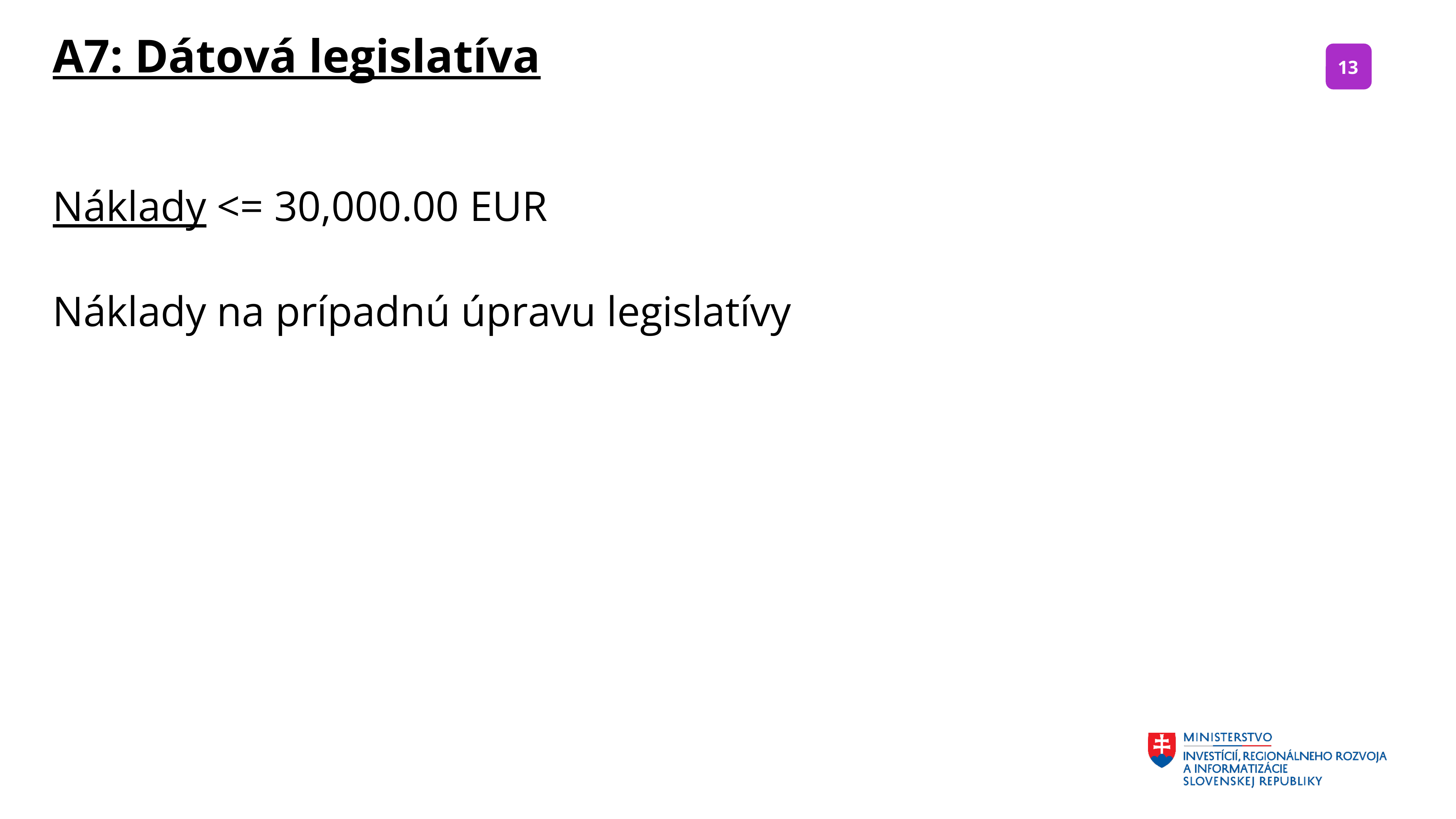

A7: Dátová legislatíva

Náklady <= 30,000.00 EUR

Náklady na prípadnú úpravu legislatívy